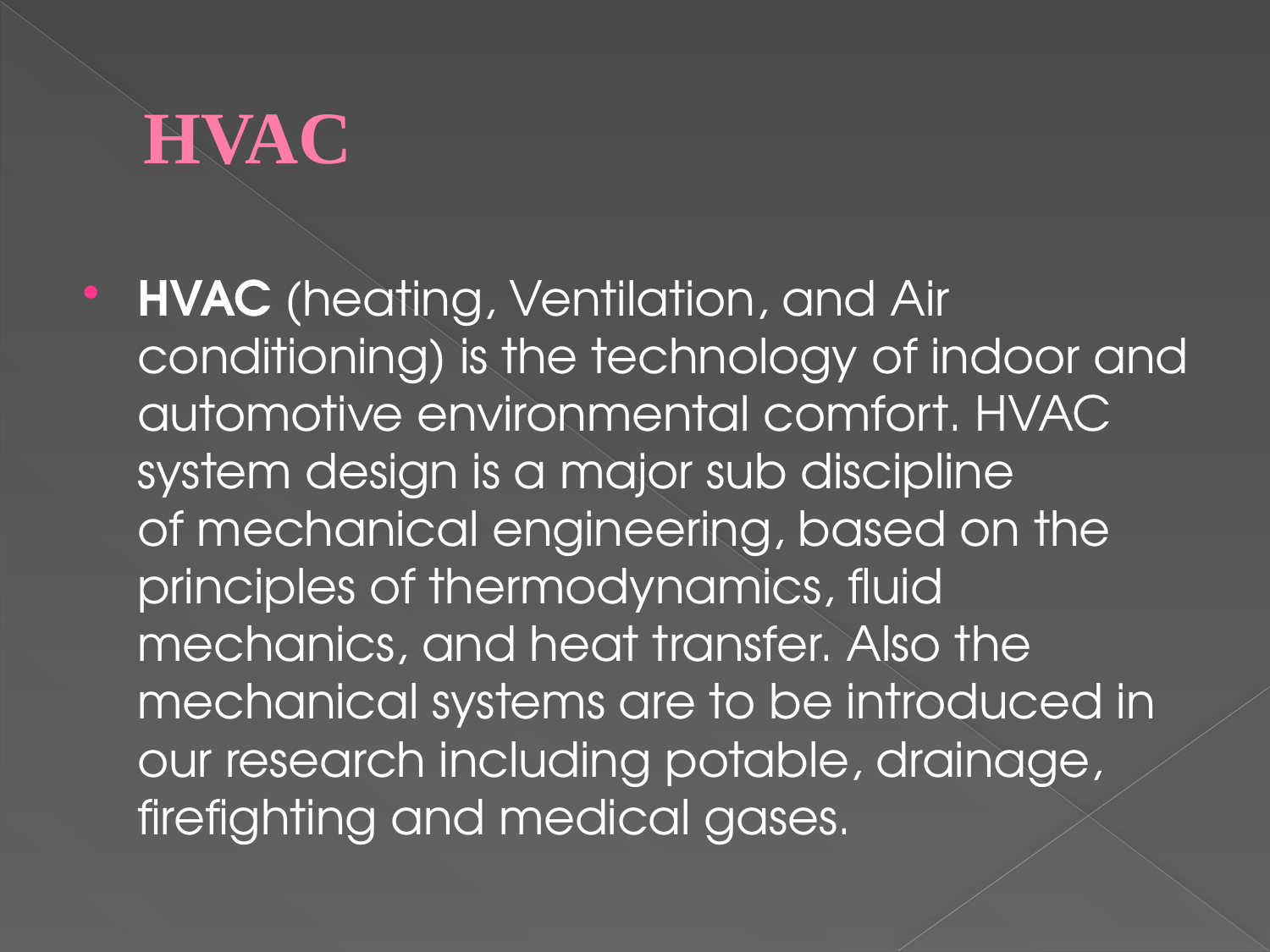

# HVAC
HVAC (heating, Ventilation, and Air conditioning) is the technology of indoor and automotive environmental comfort. HVAC system design is a major sub discipline of mechanical engineering, based on the principles of thermodynamics, fluid mechanics, and heat transfer. Also the mechanical systems are to be introduced in our research including potable, drainage, firefighting and medical gases.